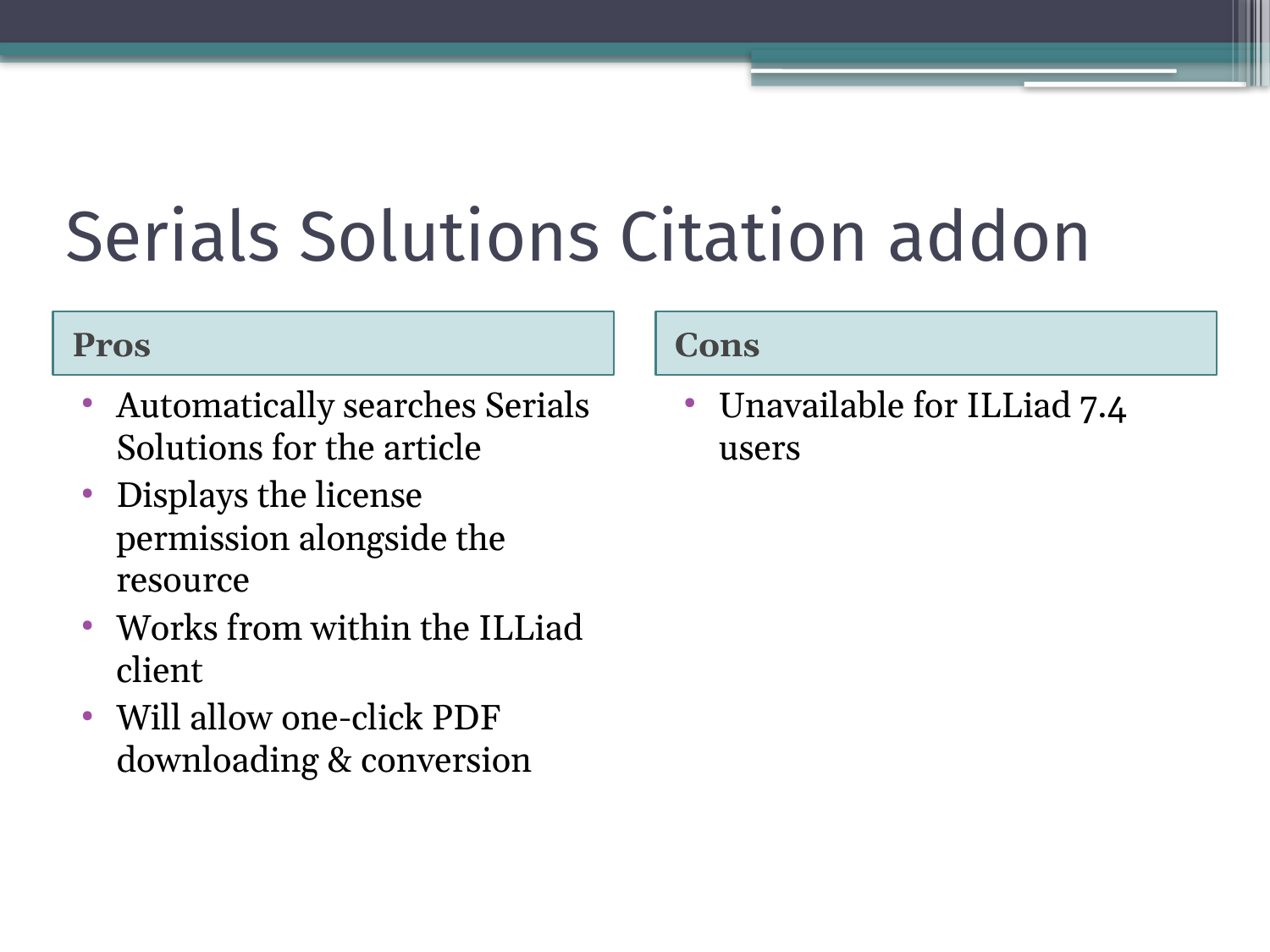

# Serials Solutions Citation addon
Pros
Cons
Automatically searches Serials Solutions for the article
Displays the license permission alongside the resource
Works from within the ILLiad client
Will allow one-click PDF downloading & conversion
Unavailable for ILLiad 7.4 users